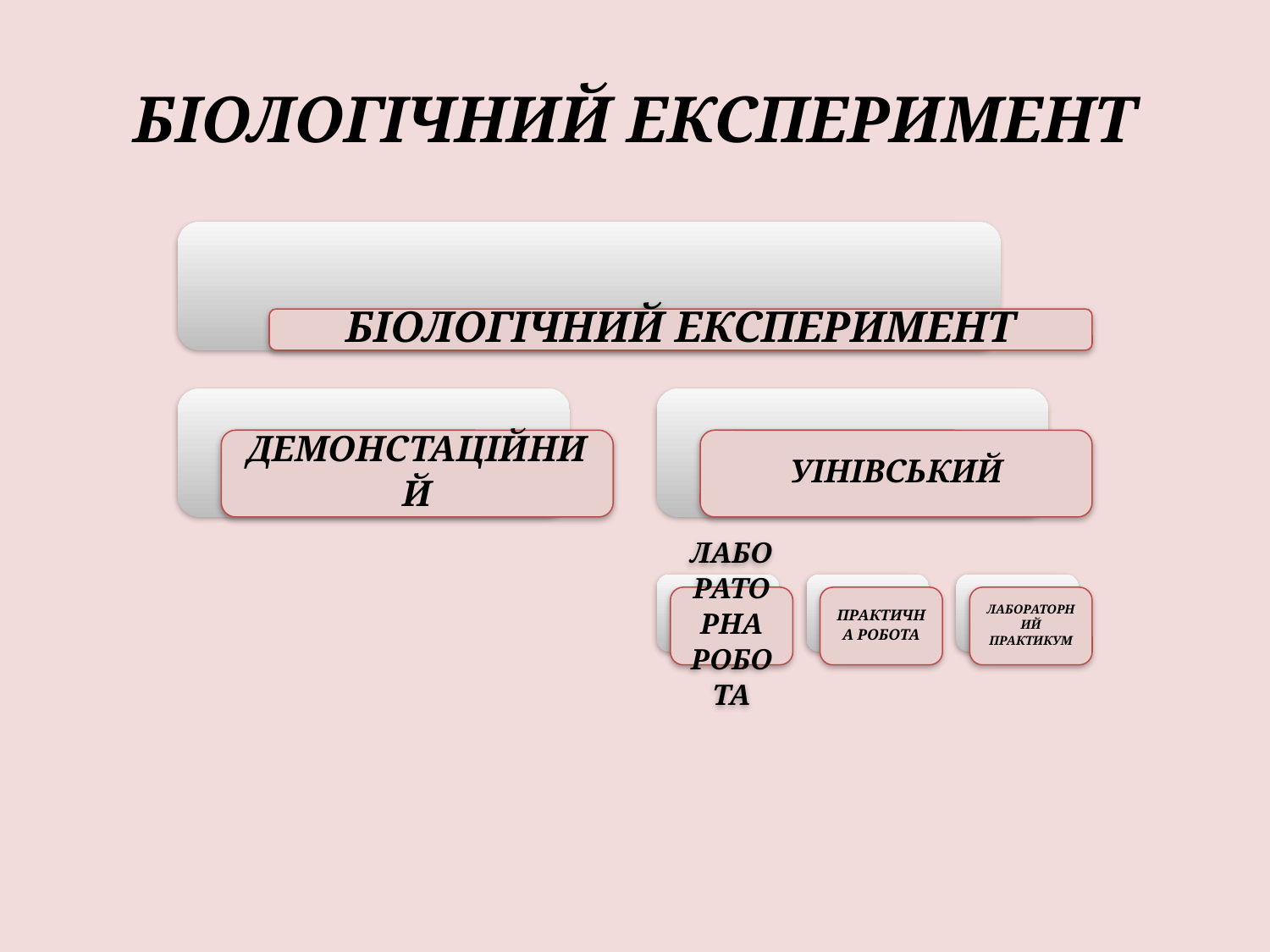

# БІОЛОГІЧНИЙ ЕКСПЕРИМЕНТ
БІОЛОГІЧНИЙ ЕКСПЕРИМЕНТ
ДЕМОНСТАЦІЙНИЙ
УІНІВСЬКИЙ
ЛАБОРАТОРНА РОБОТА
ПРАКТИЧНА РОБОТА
ЛАБОРАТОРНИЙ ПРАКТИКУМ